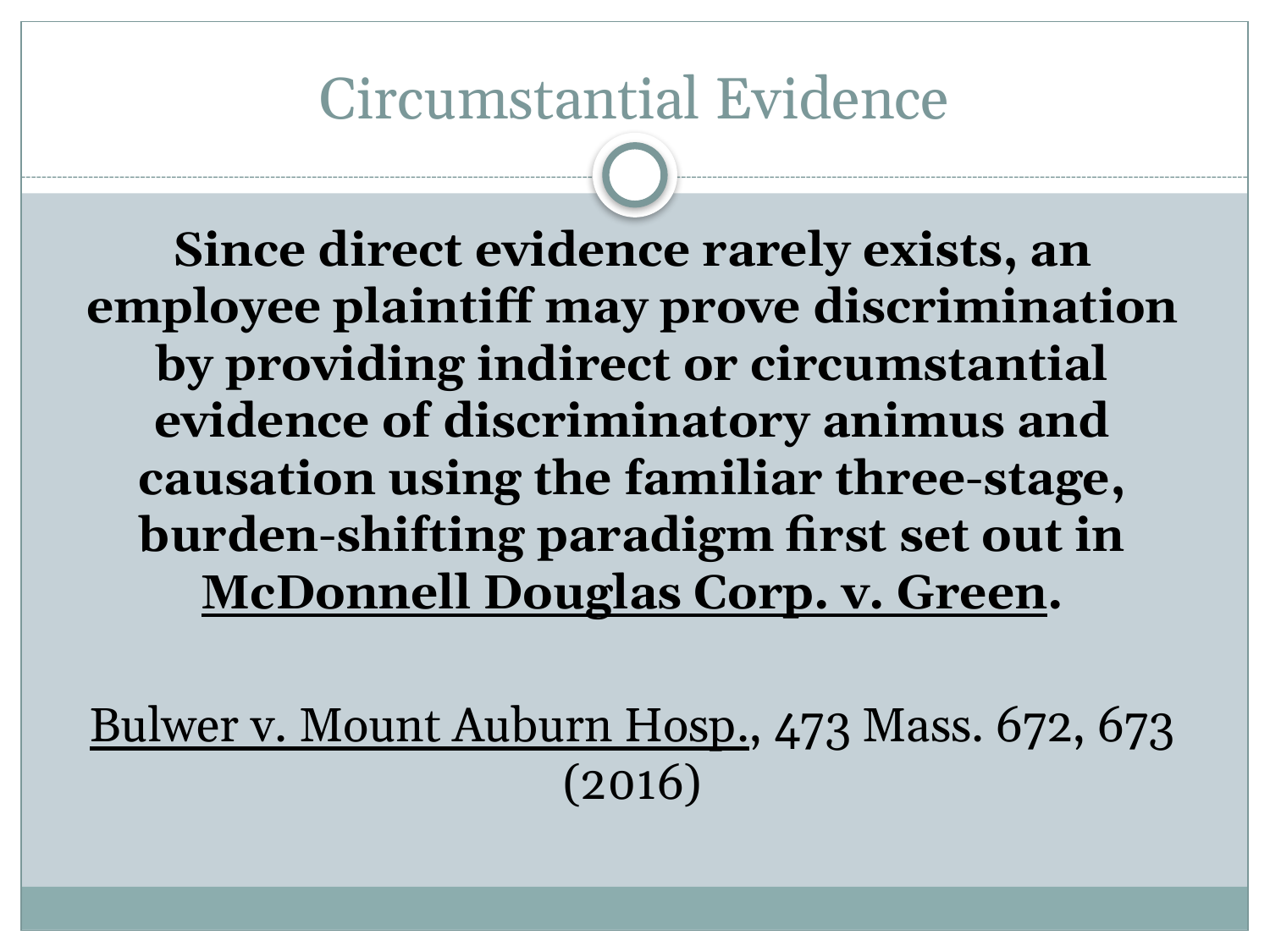

# Circumstantial Evidence
Since direct evidence rarely exists, an employee plaintiff may prove discrimination by providing indirect or circumstantial evidence of discriminatory animus and causation using the familiar three-stage, burden-shifting paradigm first set out in McDonnell Douglas Corp. v. Green.

Bulwer v. Mount Auburn Hosp., 473 Mass. 672, 673 (2016)